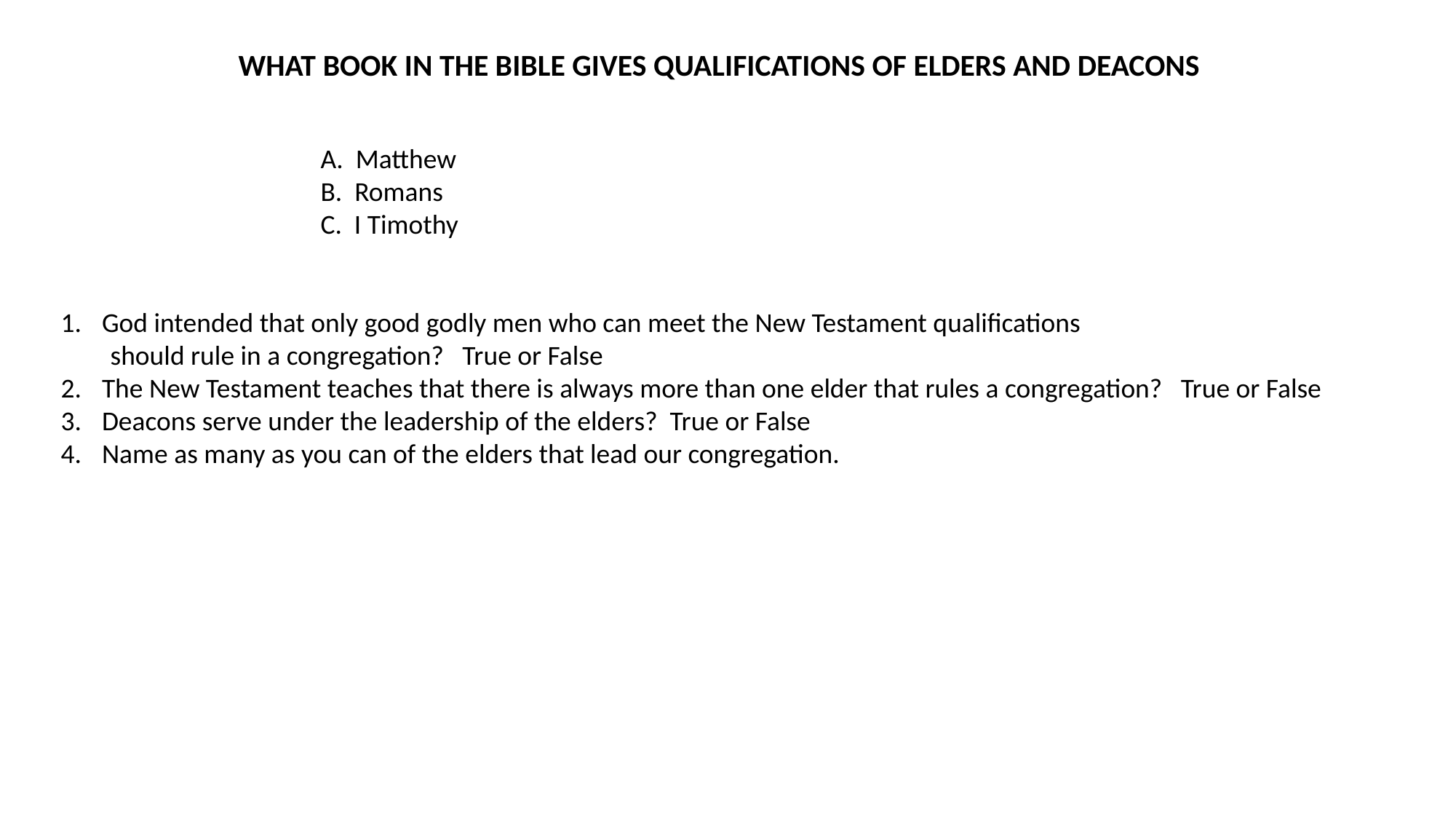

WHAT BOOK IN THE BIBLE GIVES QUALIFICATIONS OF ELDERS AND DEACONS
                                          A.  Matthew
                                          B.  Romans
                                          C.  I Timothy

God intended that only good godly men who can meet the New Testament qualifications
        should rule in a congregation?   True or False
The New Testament teaches that there is always more than one elder that rules a congregation?   True or False
Deacons serve under the leadership of the elders?  True or False
Name as many as you can of the elders that lead our congregation.